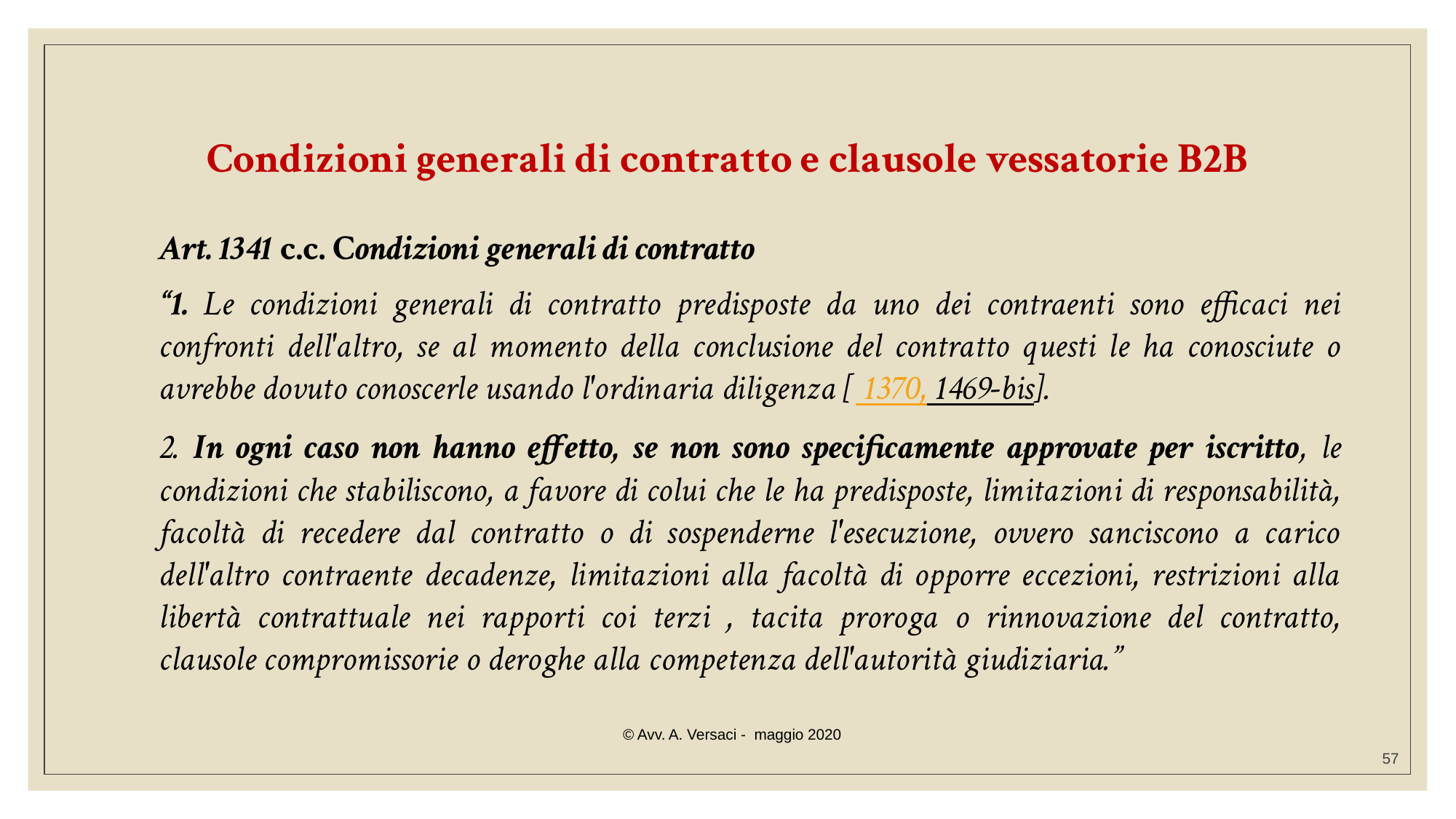

Condizioni generali di contratto e clausole vessatorie B2B
	Art. 1341 c.c. Condizioni generali di contratto
	“1. Le condizioni generali di contratto predisposte da uno dei contraenti sono efficaci nei confronti dell'altro, se al momento della conclusione del contratto questi le ha conosciute o avrebbe dovuto conoscerle usando l'ordinaria diligenza [ 1370, 1469-bis].
	2. In ogni caso non hanno effetto, se non sono specificamente approvate per iscritto, le condizioni che stabiliscono, a favore di colui che le ha predisposte, limitazioni di responsabilità, facoltà di recedere dal contratto o di sospenderne l'esecuzione, ovvero sanciscono a carico dell'altro contraente decadenze, limitazioni alla facoltà di opporre eccezioni, restrizioni alla libertà contrattuale nei rapporti coi terzi , tacita proroga o rinnovazione del contratto, clausole compromissorie o deroghe alla competenza dell'autorità giudiziaria.”
© Avv. A. Versaci -  maggio 2020
57